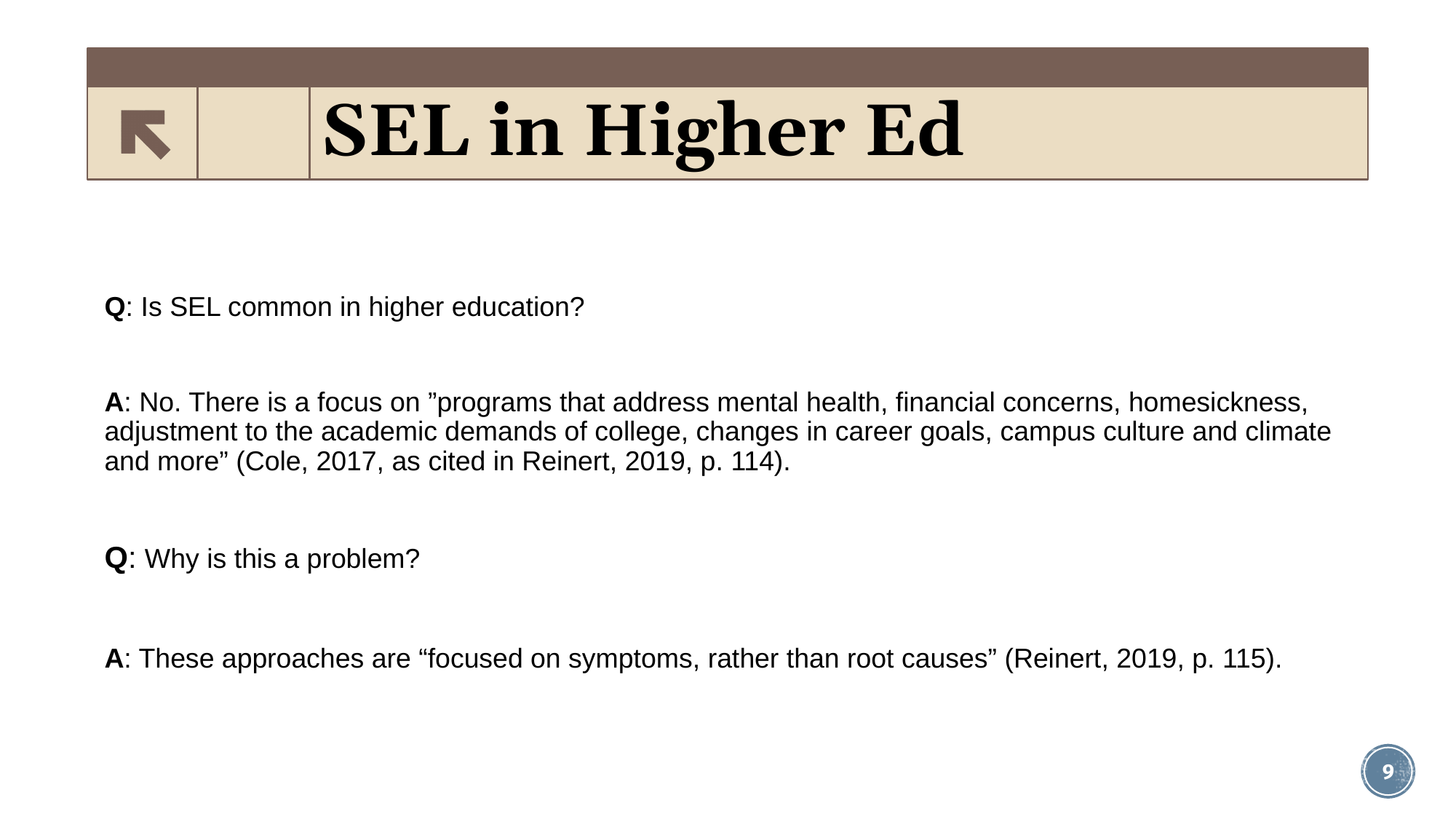

# SEL in Higher Ed

Q: Is SEL common in higher education?

A: No. There is a focus on ”programs that address mental health, financial concerns, homesickness, adjustment to the academic demands of college, changes in career goals, campus culture and climate and more” (Cole, 2017, as cited in Reinert, 2019, p. 114).

Q: Why is this a problem?

A: These approaches are “focused on symptoms, rather than root causes” (Reinert, 2019, p. 115).
9